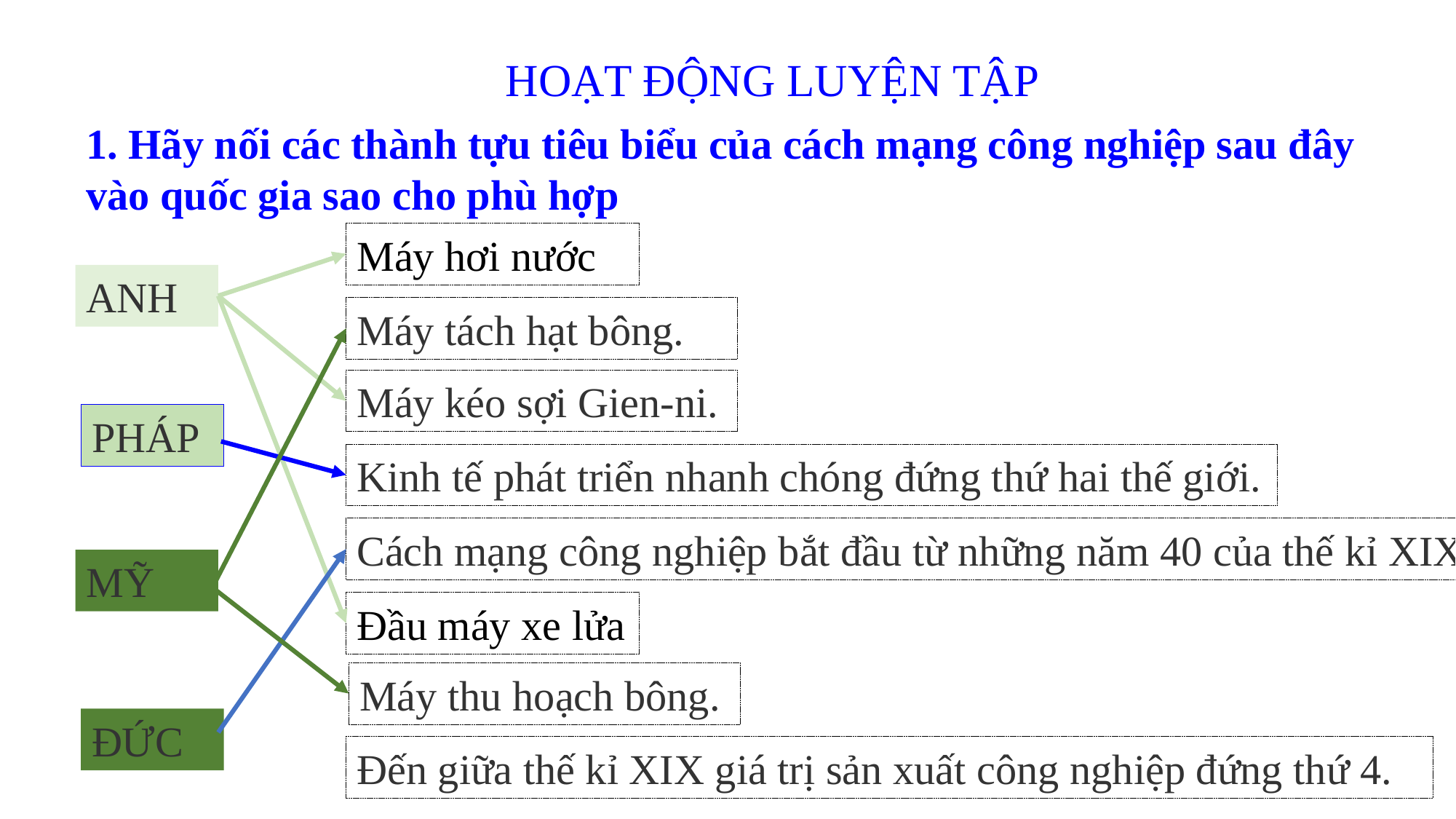

# HOẠT ĐỘNG LUYỆN TẬP
1. Hãy nối các thành tựu tiêu biểu của cách mạng công nghiệp sau đây vào quốc gia sao cho phù hợp
Máy hơi nước
ANH
Máy tách hạt bông.
Máy kéo sợi Gien-ni.
PHÁP
Kinh tế phát triển nhanh chóng đứng thứ hai thế giới.
Cách mạng công nghiệp bắt đầu từ những năm 40 của thế kỉ XIX.
MỸ
Đầu máy xe lửa
Máy thu hoạch bông.
ĐỨC
Đến giữa thế kỉ XIX giá trị sản xuất công nghiệp đứng thứ 4.